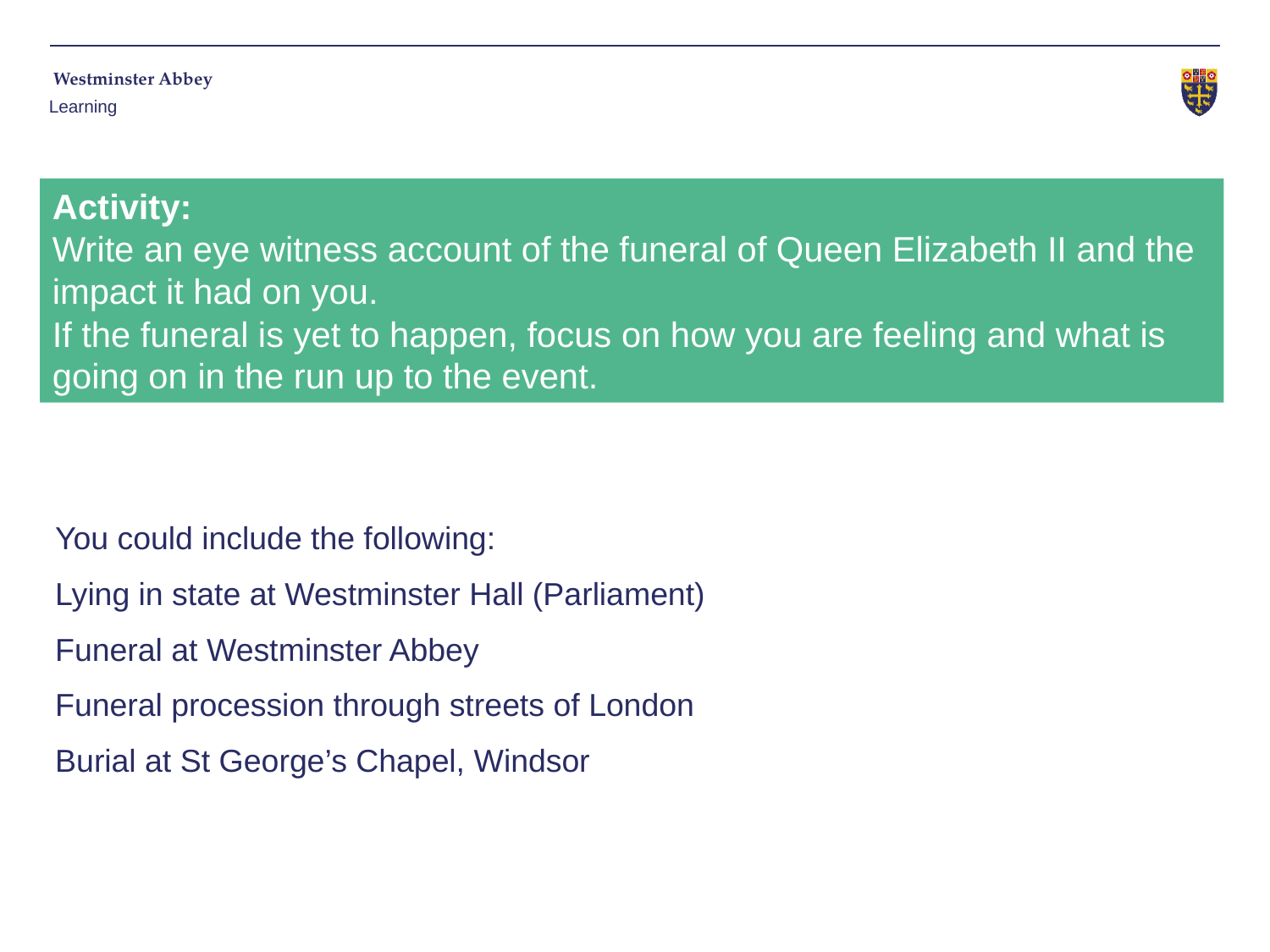

Learning
Activity:
Write an eye witness account of the funeral of Queen Elizabeth II and the impact it had on you.
If the funeral is yet to happen, focus on how you are feeling and what is going on in the run up to the event.

You could include the following:
Lying in state at Westminster Hall (Parliament)
Funeral at Westminster Abbey
Funeral procession through streets of London
Burial at St George’s Chapel, Windsor